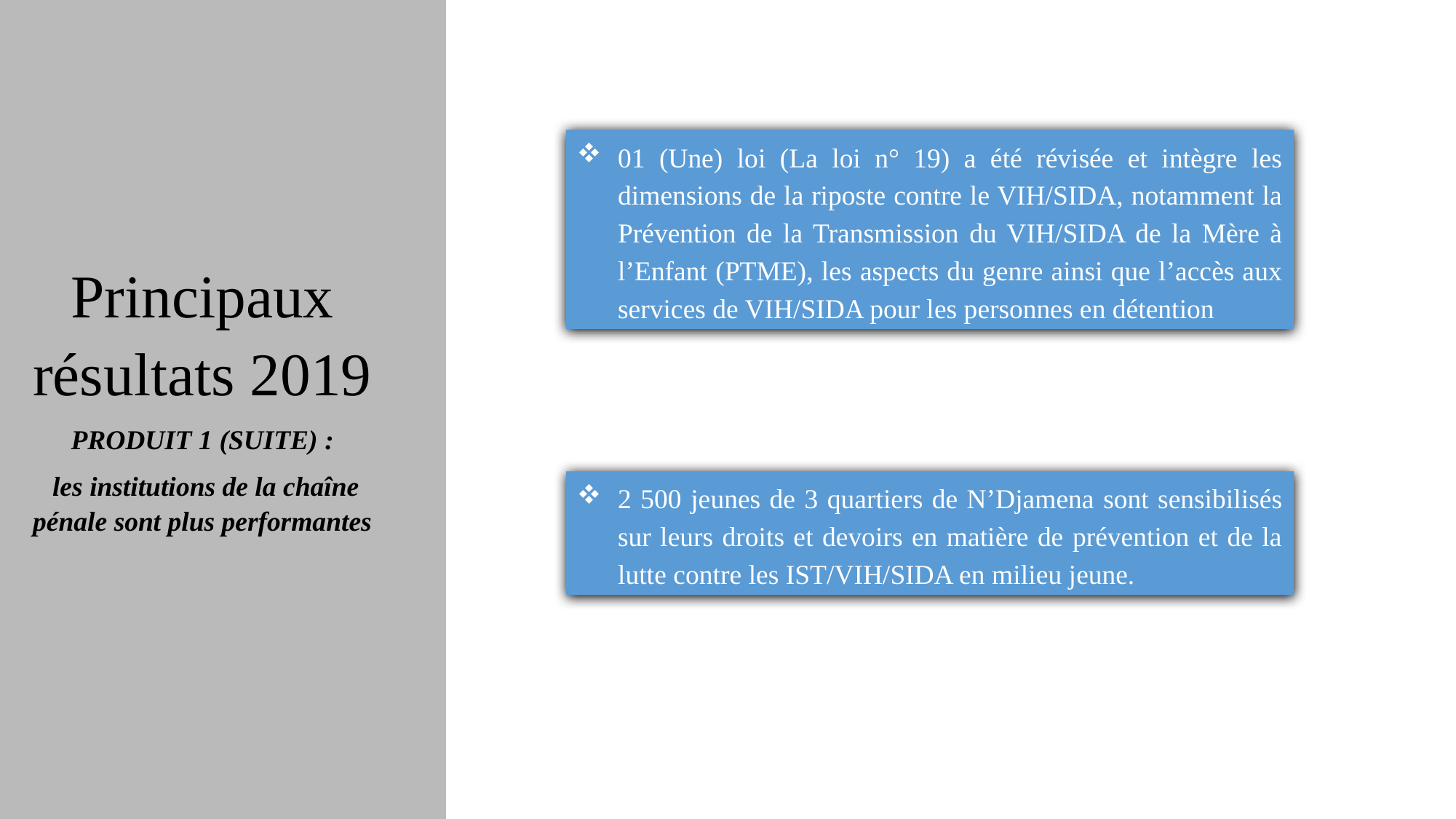

01 (Une) loi (La loi n° 19) a été révisée et intègre les dimensions de la riposte contre le VIH/SIDA, notamment la Prévention de la Transmission du VIH/SIDA de la Mère à l’Enfant (PTME), les aspects du genre ainsi que l’accès aux services de VIH/SIDA pour les personnes en détention
Principaux résultats 2019
PRODUIT 1 (SUITE) :
 les institutions de la chaîne pénale sont plus performantes

2 500 jeunes de 3 quartiers de N’Djamena sont sensibilisés sur leurs droits et devoirs en matière de prévention et de la lutte contre les IST/VIH/SIDA en milieu jeune.